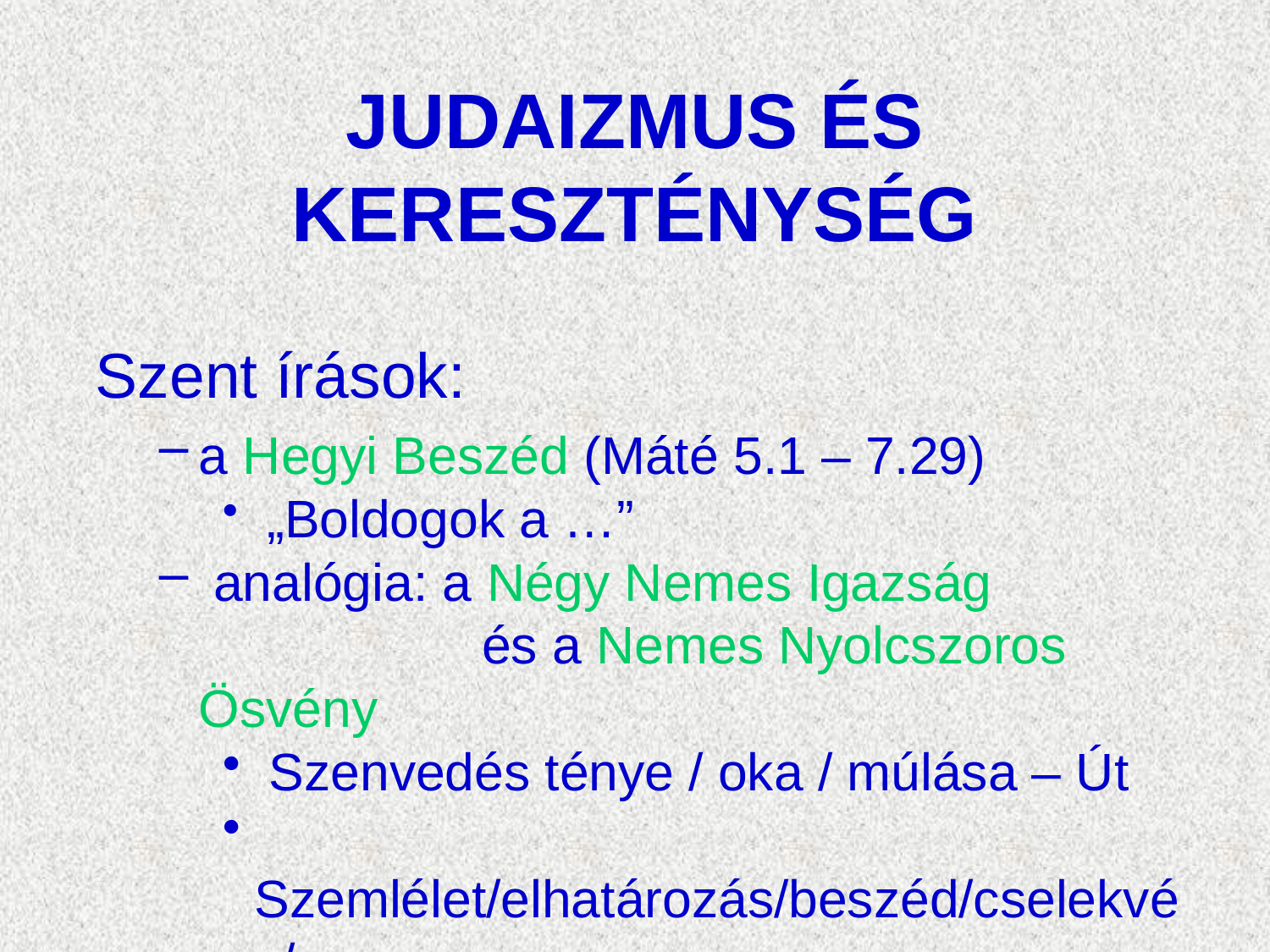

# JUDAIZMUS ÉS KERESZTÉNYSÉG
Szent írások:
a Hegyi Beszéd (Máté 5.1 – 7.29)
 „Boldogok a …”
 analógia: a Négy Nemes Igazság
		  és a Nemes Nyolcszoros Ösvény
 Szenvedés ténye / oka / múlása – Út
 Szemlélet/elhatározás/beszéd/cselekvés/
 életmód/erőfeszítés/éberség/elmélyedés